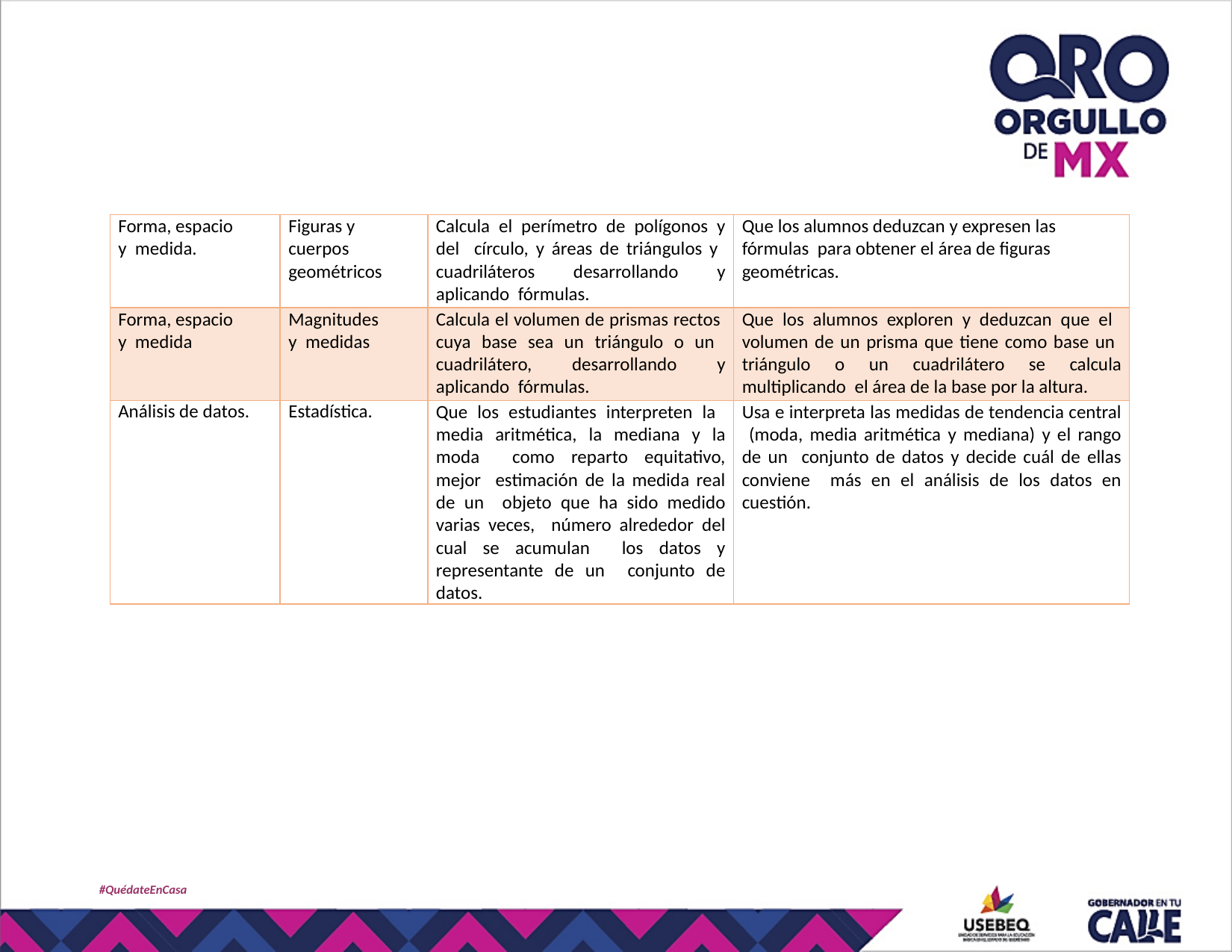

| Forma, espacio y medida. | Figuras y cuerpos geométricos | Calcula el perímetro de polígonos y del círculo, y áreas de triángulos y cuadriláteros desarrollando y aplicando fórmulas. | Que los alumnos deduzcan y expresen las fórmulas para obtener el área de figuras geométricas. |
| --- | --- | --- | --- |
| Forma, espacio y medida | Magnitudes y medidas | Calcula el volumen de prismas rectos cuya base sea un triángulo o un cuadrilátero, desarrollando y aplicando fórmulas. | Que los alumnos exploren y deduzcan que el volumen de un prisma que tiene como base un triángulo o un cuadrilátero se calcula multiplicando el área de la base por la altura. |
| Análisis de datos. | Estadística. | Que los estudiantes interpreten la media aritmética, la mediana y la moda como reparto equitativo, mejor estimación de la medida real de un objeto que ha sido medido varias veces, número alrededor del cual se acumulan los datos y representante de un conjunto de datos. | Usa e interpreta las medidas de tendencia central (moda, media aritmética y mediana) y el rango de un conjunto de datos y decide cuál de ellas conviene más en el análisis de los datos en cuestión. |
#QuédateEnCasa